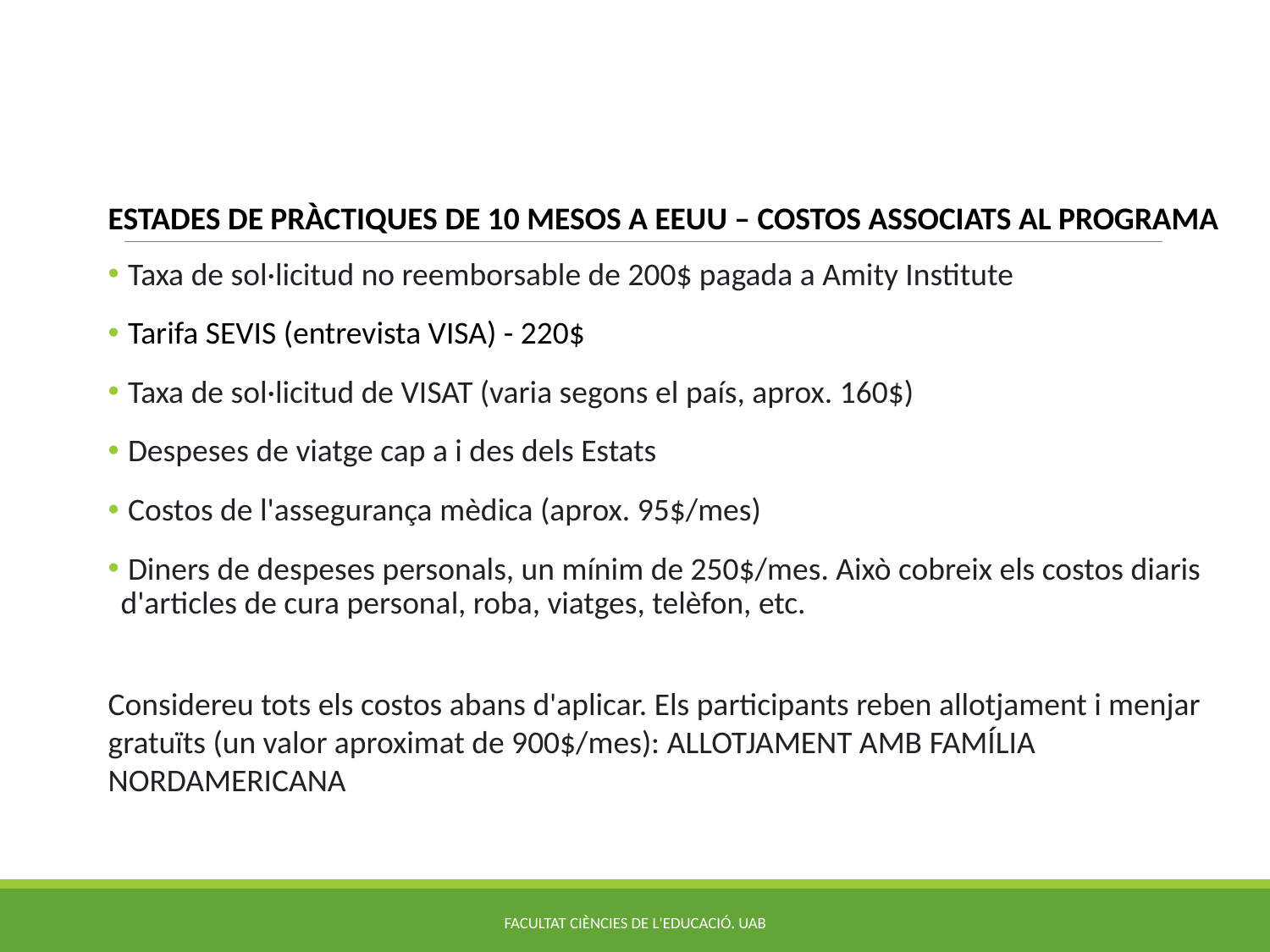

ESTADES DE PRÀCTIQUES DE 10 MESOS A EEUU – COSTOS ASSOCIATS AL PROGRAMA
 Taxa de sol·licitud no reemborsable de 200$ pagada a Amity Institute
 Tarifa SEVIS (entrevista VISA) - 220$
 Taxa de sol·licitud de VISAT (varia segons el país, aprox. 160$)
 Despeses de viatge cap a i des dels Estats
 Costos de l'assegurança mèdica (aprox. 95$/mes)
 Diners de despeses personals, un mínim de 250$/mes. Això cobreix els costos diaris d'articles de cura personal, roba, viatges, telèfon, etc.

Considereu tots els costos abans d'aplicar. Els participants reben allotjament i menjar gratuïts (un valor aproximat de 900$/mes): ALLOTJAMENT AMB FAMÍLIA NORDAMERICANA
Facultat ciències de l'educació. UAB